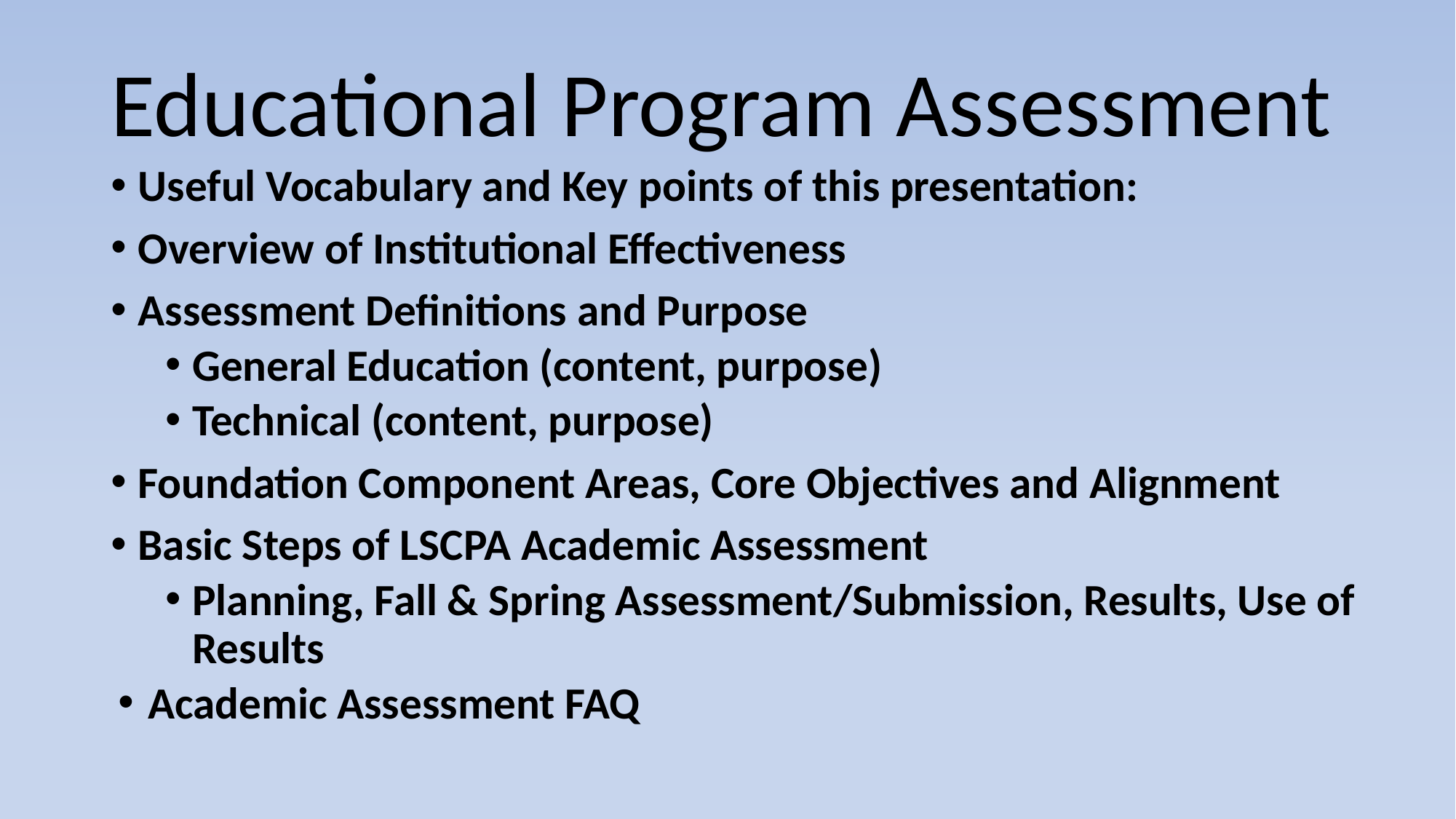

# Educational Program Assessment
Useful Vocabulary and Key points of this presentation:
Overview of Institutional Effectiveness
Assessment Definitions and Purpose
General Education (content, purpose)
Technical (content, purpose)
Foundation Component Areas, Core Objectives and Alignment
Basic Steps of LSCPA Academic Assessment
Planning, Fall & Spring Assessment/Submission, Results, Use of Results
 Academic Assessment FAQ